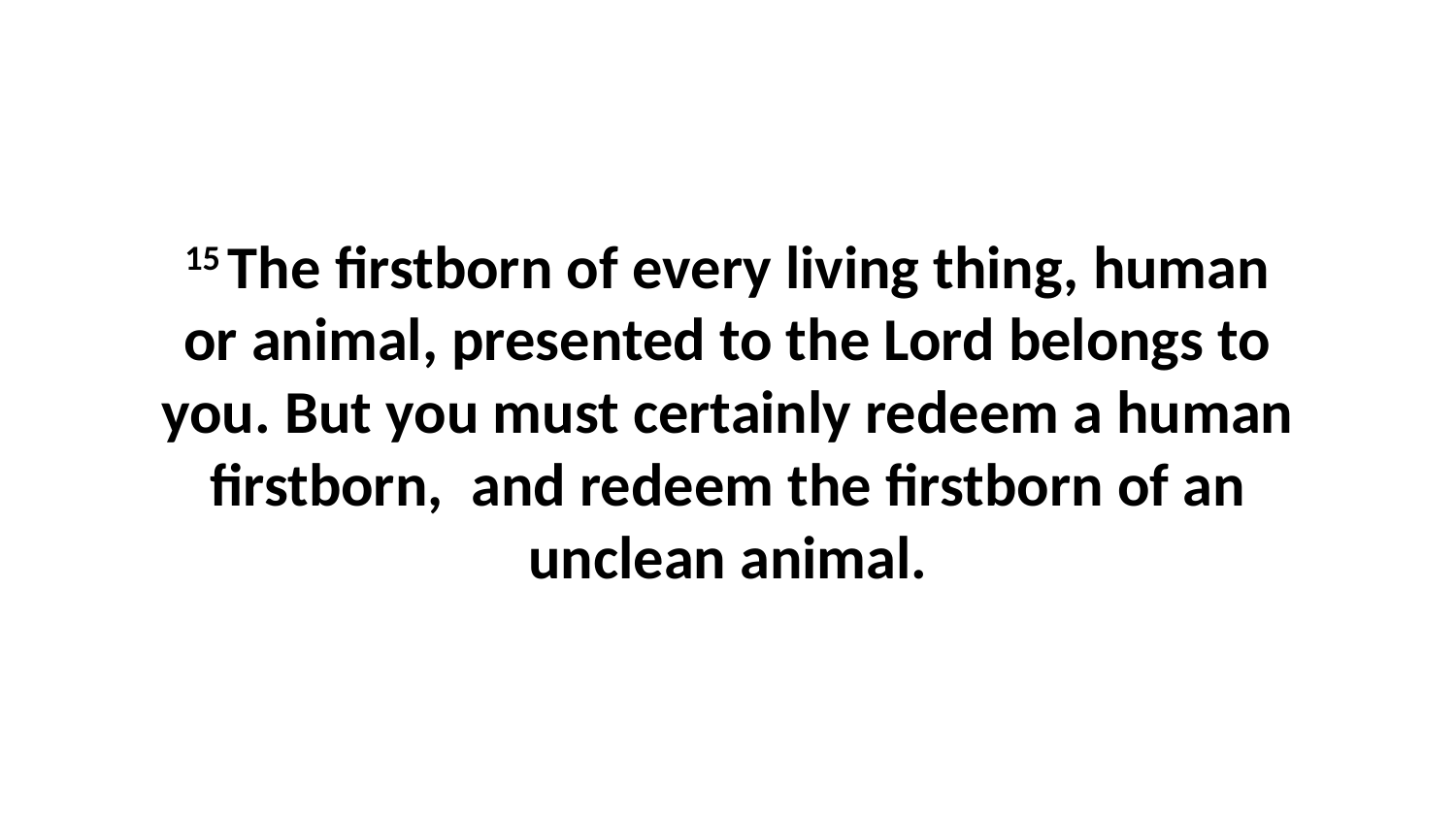

15 The firstborn of every living thing, human or animal, presented to the Lord belongs to you. But you must certainly redeem a human firstborn,  and redeem the firstborn of an unclean animal.